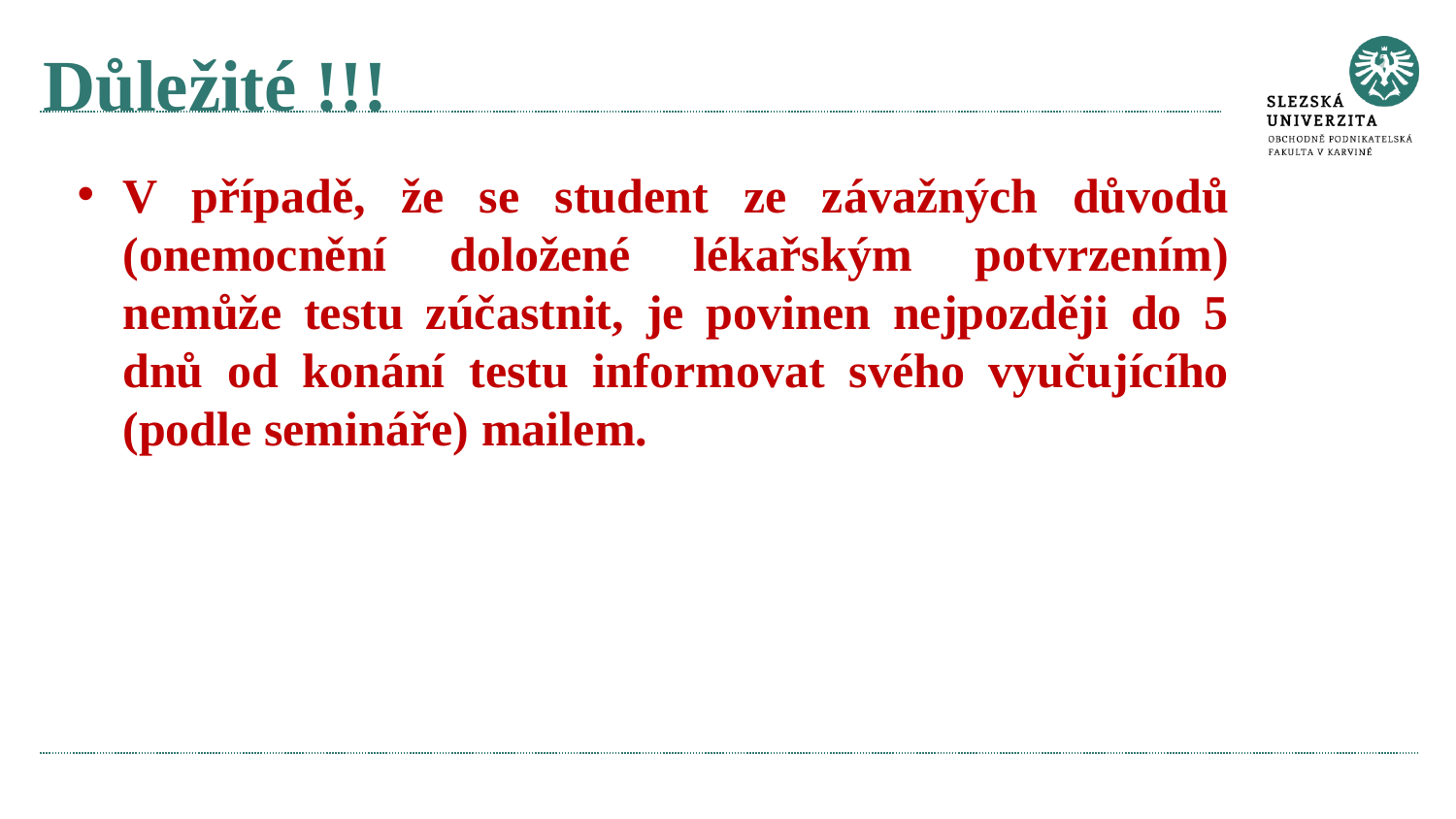

# Důležité !!!

V případě, že se student ze závažných důvodů (onemocnění doložené lékařským potvrzením) nemůže testu zúčastnit, je povinen nejpozději do 5 dnů od konání testu informovat svého vyučujícího (podle semináře) mailem.